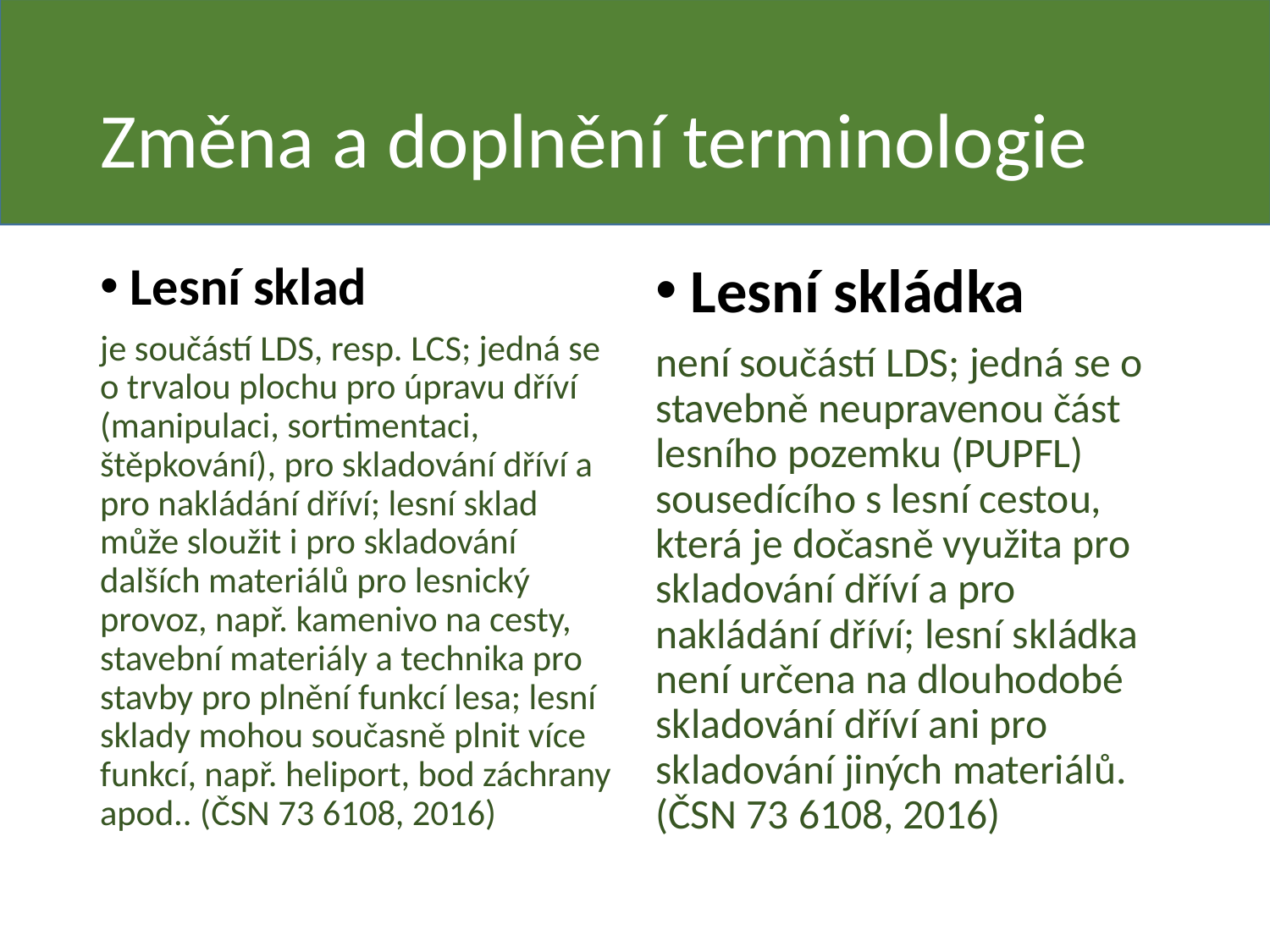

# Změna a doplnění terminologie
Lesní sklad
je součástí LDS, resp. LCS; jedná se o trvalou plochu pro úpravu dříví (manipulaci, sortimentaci, štěpkování), pro skladování dříví a pro nakládání dříví; lesní sklad může sloužit i pro skladování dalších materiálů pro lesnický provoz, např. kamenivo na cesty, stavební materiály a technika pro stavby pro plnění funkcí lesa; lesní sklady mohou současně plnit více funkcí, např. heliport, bod záchrany apod.. (ČSN 73 6108, 2016)

Lesní skládka
není součástí LDS; jedná se o stavebně neupravenou část lesního pozemku (PUPFL) sousedícího s lesní cestou, která je dočasně využita pro skladování dříví a pro nakládání dříví; lesní skládka není určena na dlouhodobé skladování dříví ani pro skladování jiných materiálů. (ČSN 73 6108, 2016)